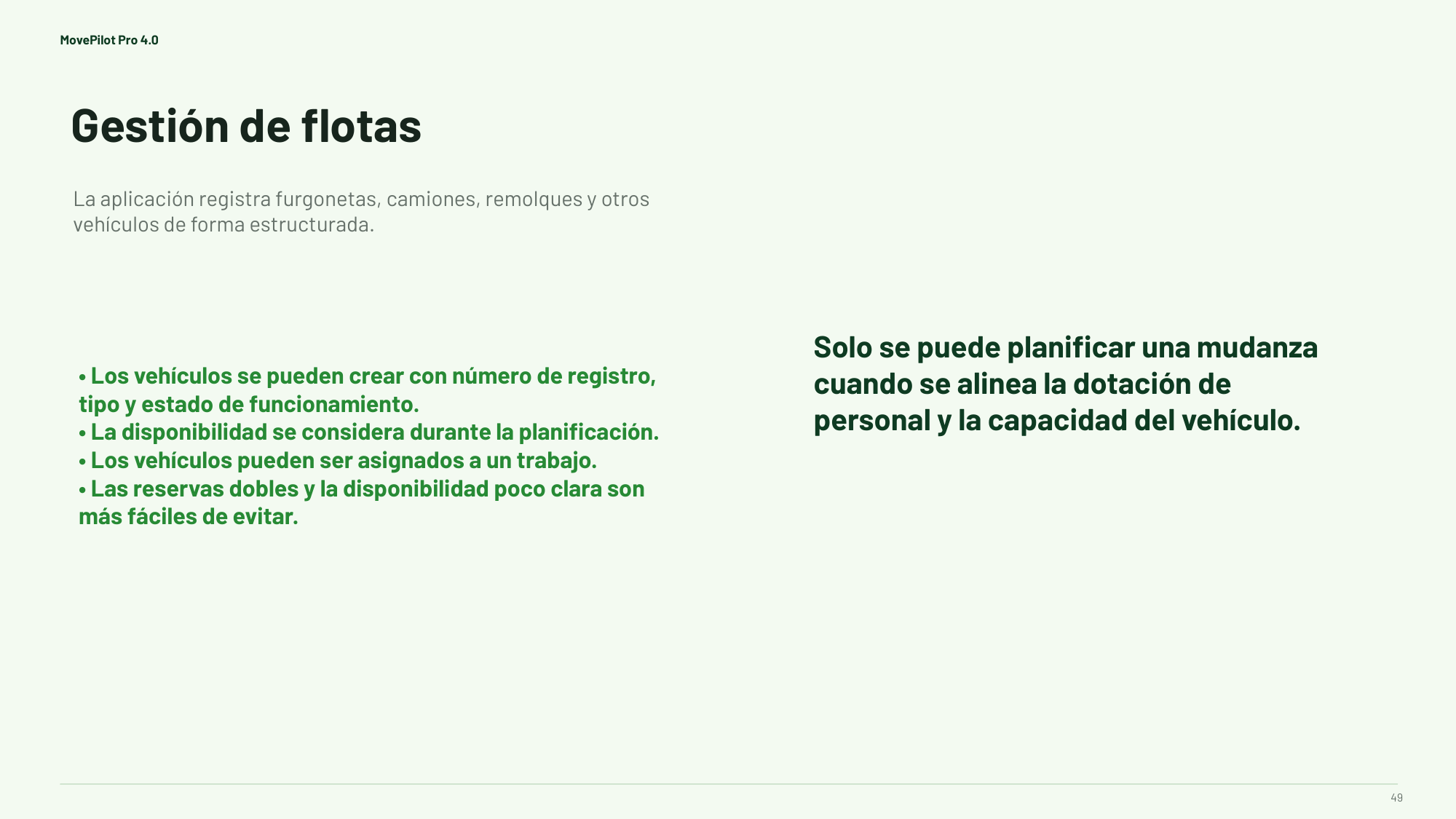

MovePilot Pro 4.0
Gestión de flotas
Solo se puede planificar una mudanza cuando se alinea la dotación de personal y la capacidad del vehículo.
La aplicación registra furgonetas, camiones, remolques y otros vehículos de forma estructurada.
• Los vehículos se pueden crear con número de registro, tipo y estado de funcionamiento.
• La disponibilidad se considera durante la planificación.
• Los vehículos pueden ser asignados a un trabajo.
• Las reservas dobles y la disponibilidad poco clara son más fáciles de evitar.

49